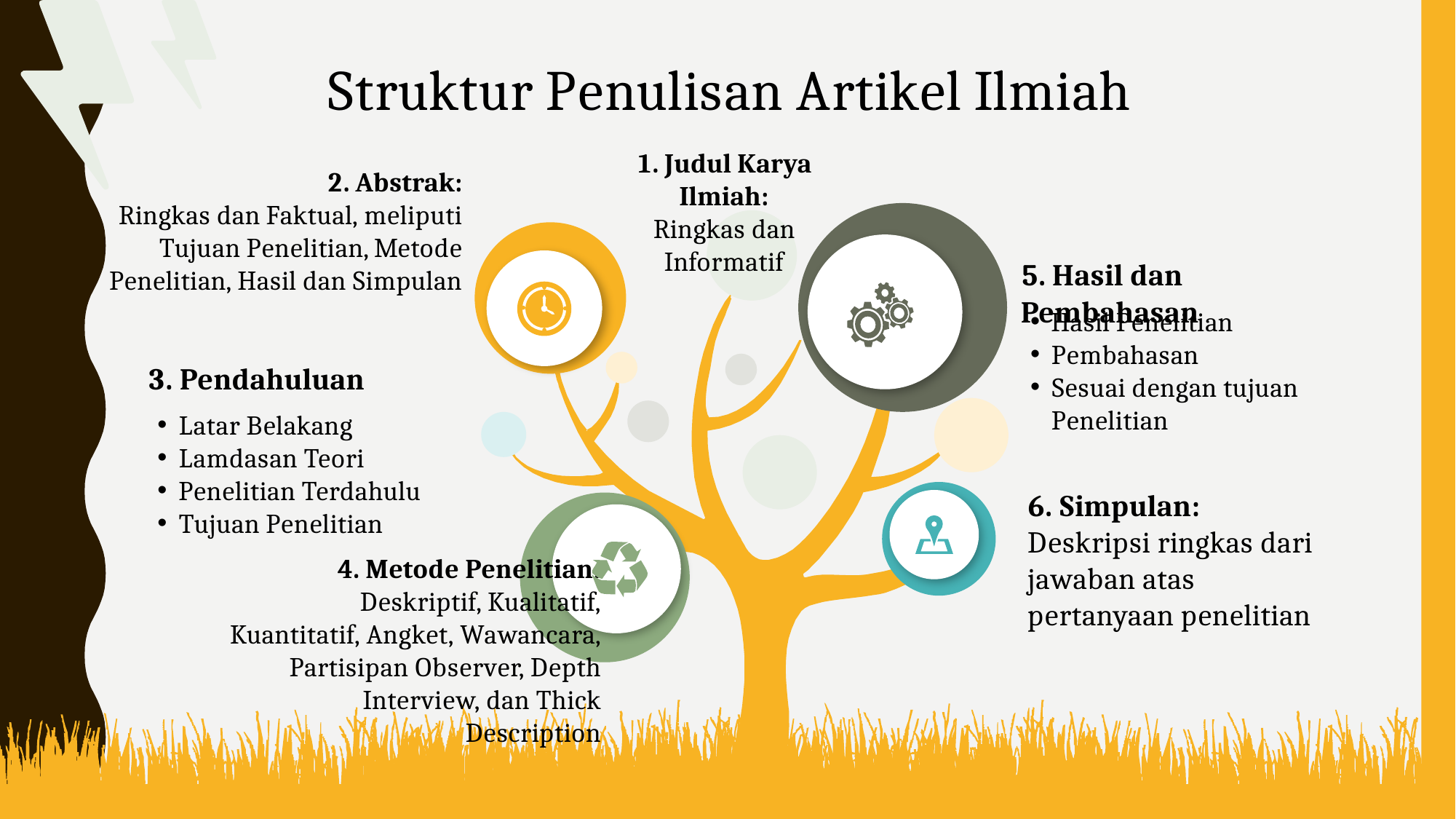

Struktur Penulisan Artikel Ilmiah
1. Judul Karya Ilmiah:
Ringkas dan Informatif
2. Abstrak:
Ringkas dan Faktual, meliputi Tujuan Penelitian, Metode Penelitian, Hasil dan Simpulan

5. Hasil dan Pembahasan
Hasil Penelitian
Pembahasan
Sesuai dengan tujuan Penelitian

3. Pendahuluan
Latar Belakang
Lamdasan Teori
Penelitian Terdahulu
Tujuan Penelitian

6. Simpulan:
Deskripsi ringkas dari jawaban atas pertanyaan penelitian

4. Metode Penelitian:
Deskriptif, Kualitatif, Kuantitatif, Angket, Wawancara, Partisipan Observer, Depth Interview, dan Thick Description